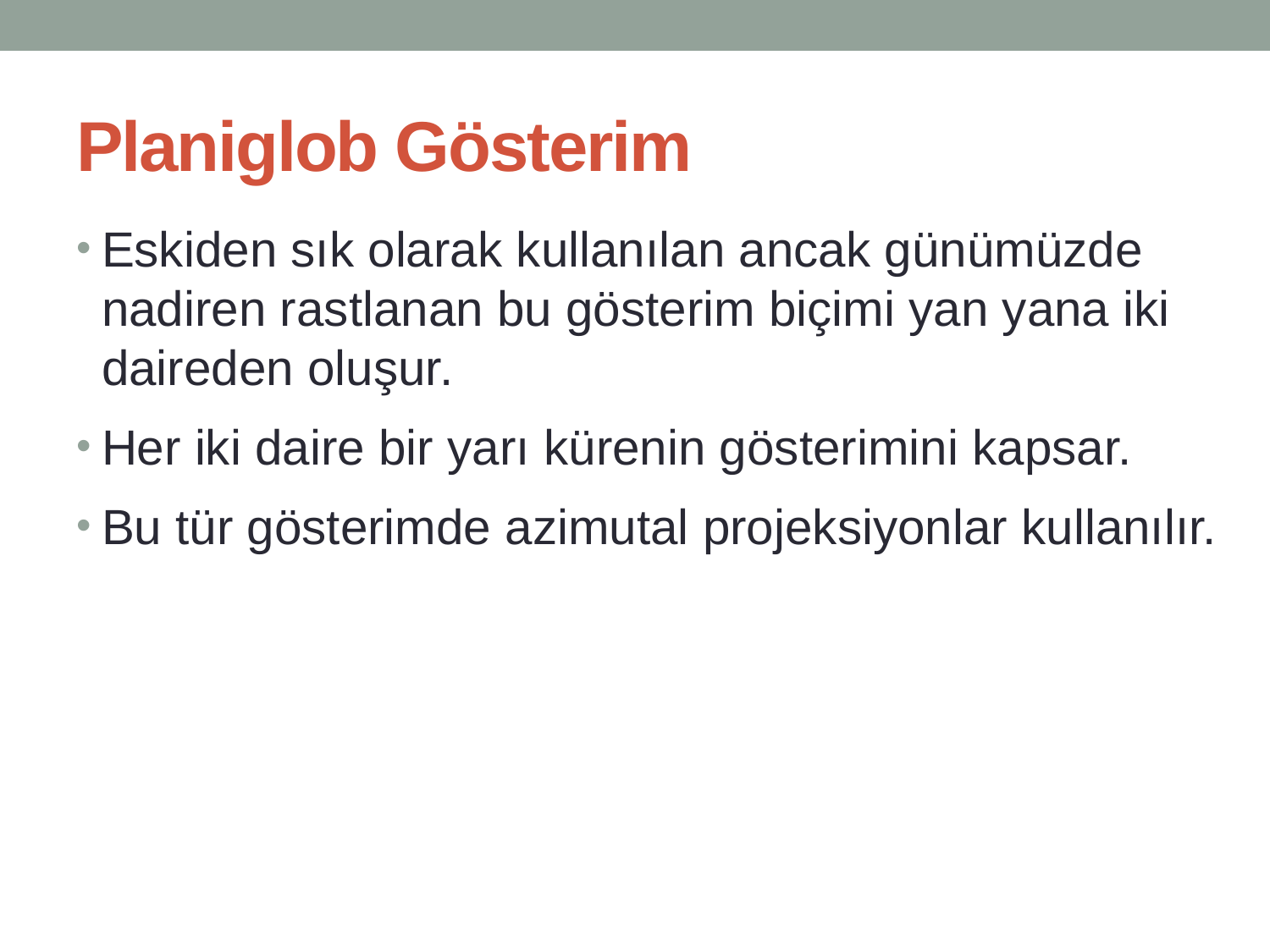

# Planiglob Gösterim
Eskiden sık olarak kullanılan ancak günümüzde nadiren rastlanan bu gösterim biçimi yan yana iki daireden oluşur.
Her iki daire bir yarı kürenin gösterimini kapsar.
Bu tür gösterimde azimutal projeksiyonlar kullanılır.